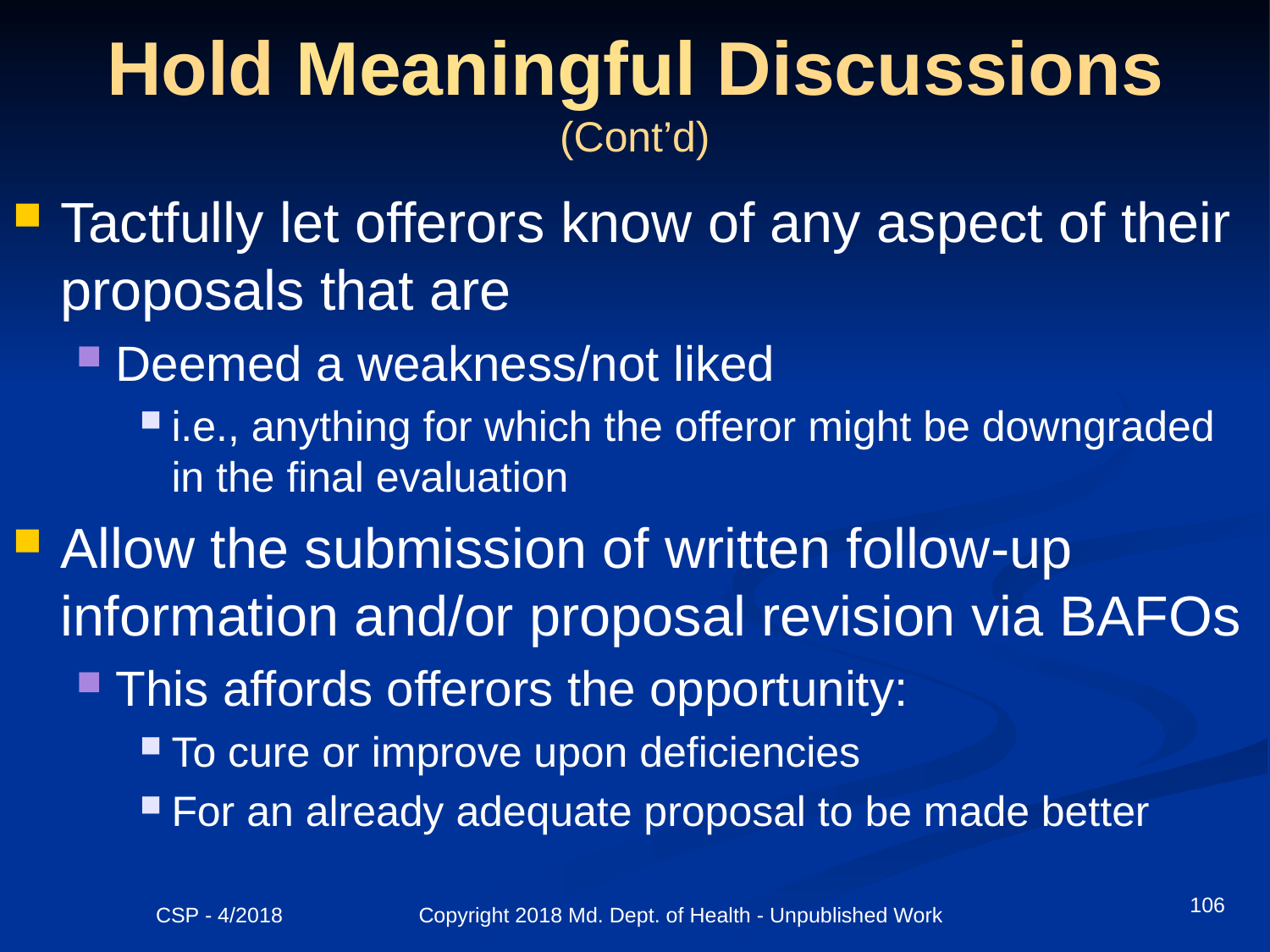

# Hold Meaningful Discussions (Cont’d)
Tactfully let offerors know of any aspect of their proposals that are
Deemed a weakness/not liked
i.e., anything for which the offeror might be downgraded in the final evaluation
Allow the submission of written follow-up information and/or proposal revision via BAFOs
This affords offerors the opportunity:
To cure or improve upon deficiencies
For an already adequate proposal to be made better
106
CSP - 4/2018                       Copyright 2018 Md. Dept. of Health - Unpublished Work